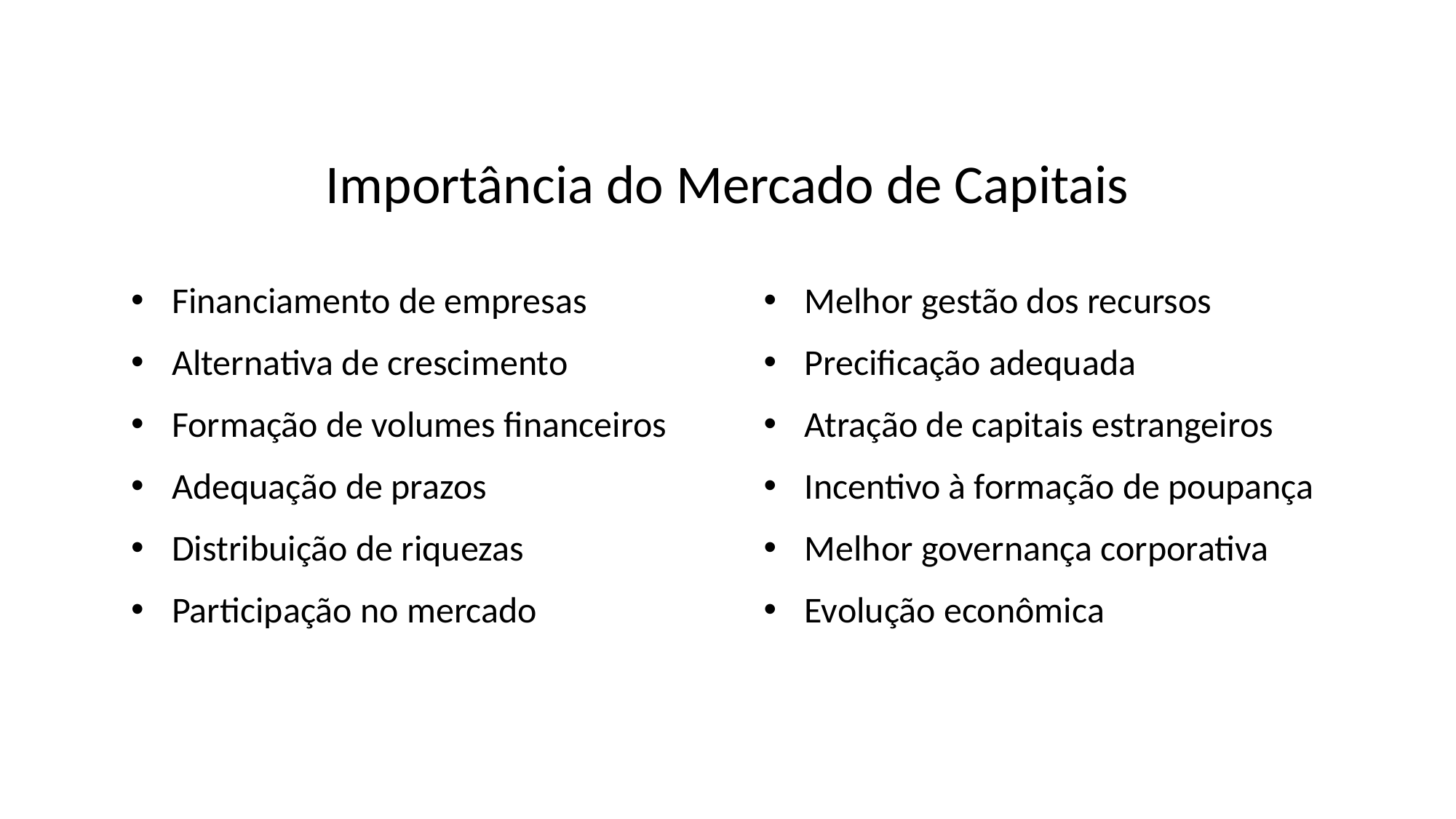

Importância do Mercado de Capitais
Financiamento de empresas
Alternativa de crescimento
Formação de volumes financeiros
Adequação de prazos
Distribuição de riquezas
Participação no mercado
Melhor gestão dos recursos
Precificação adequada
Atração de capitais estrangeiros
Incentivo à formação de poupança
Melhor governança corporativa
Evolução econômica